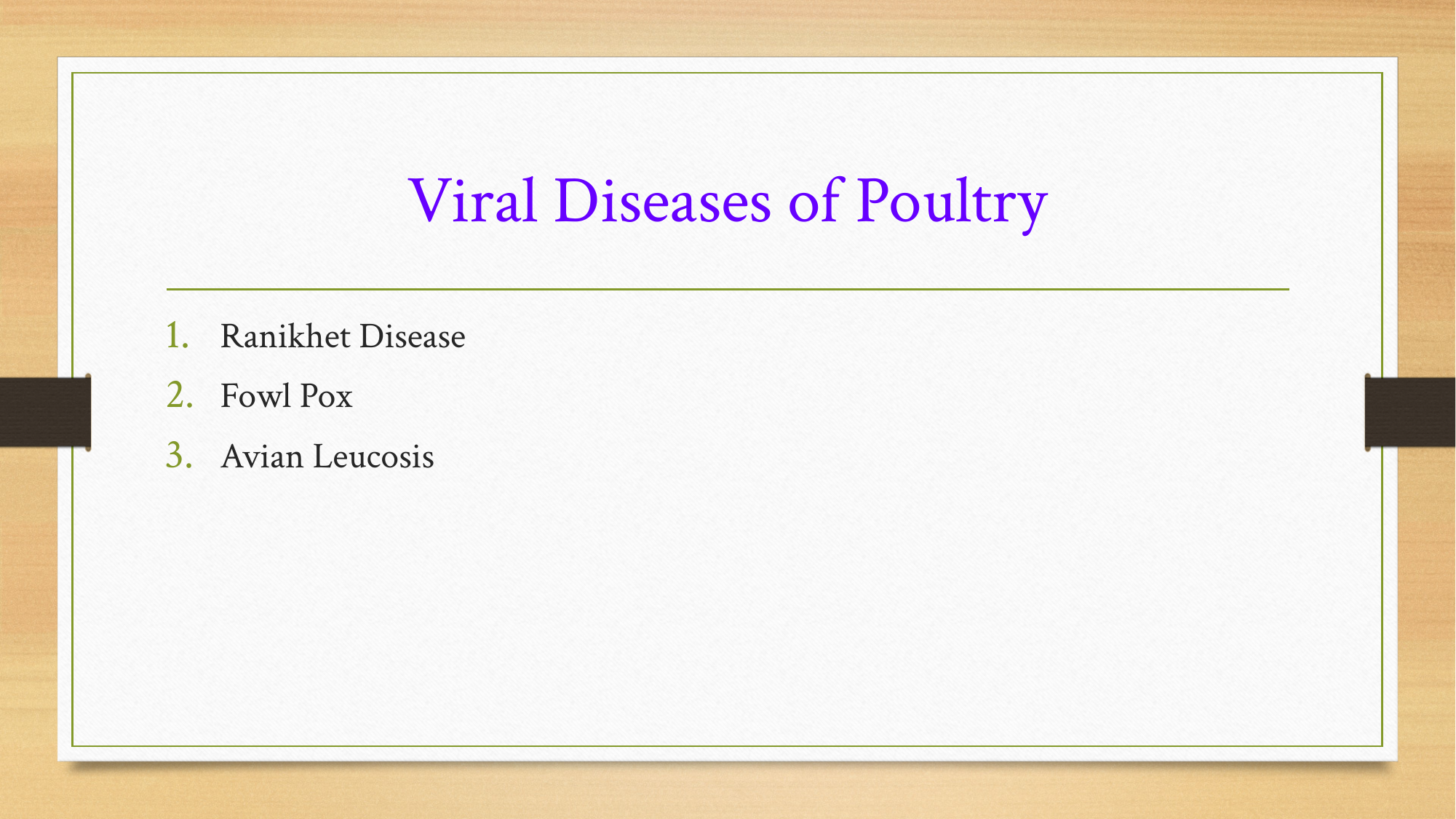

# Viral Diseases of Poultry
Ranikhet Disease
Fowl Pox
Avian Leucosis